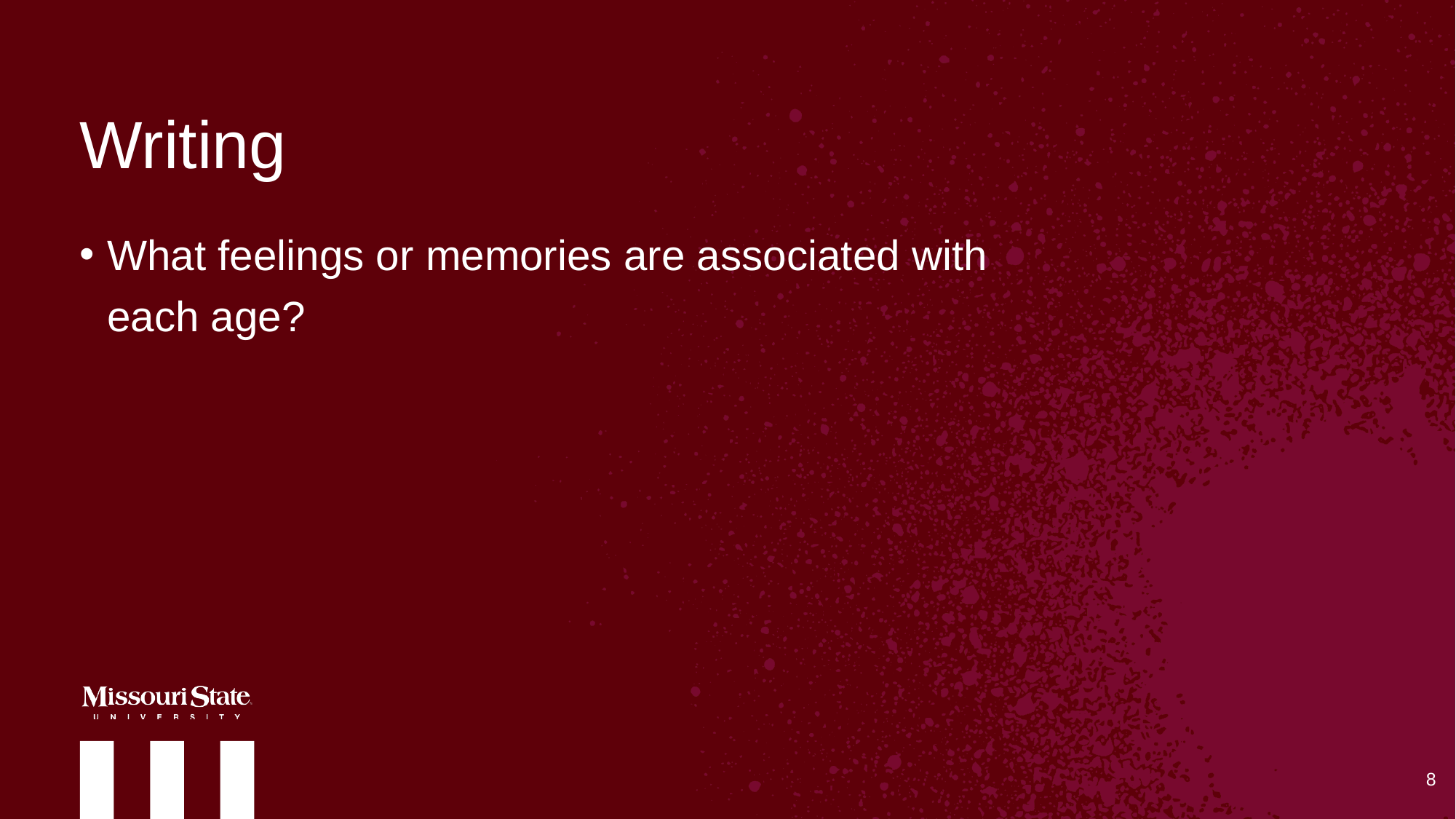

# Writing
What feelings or memories are associated with each age?

8